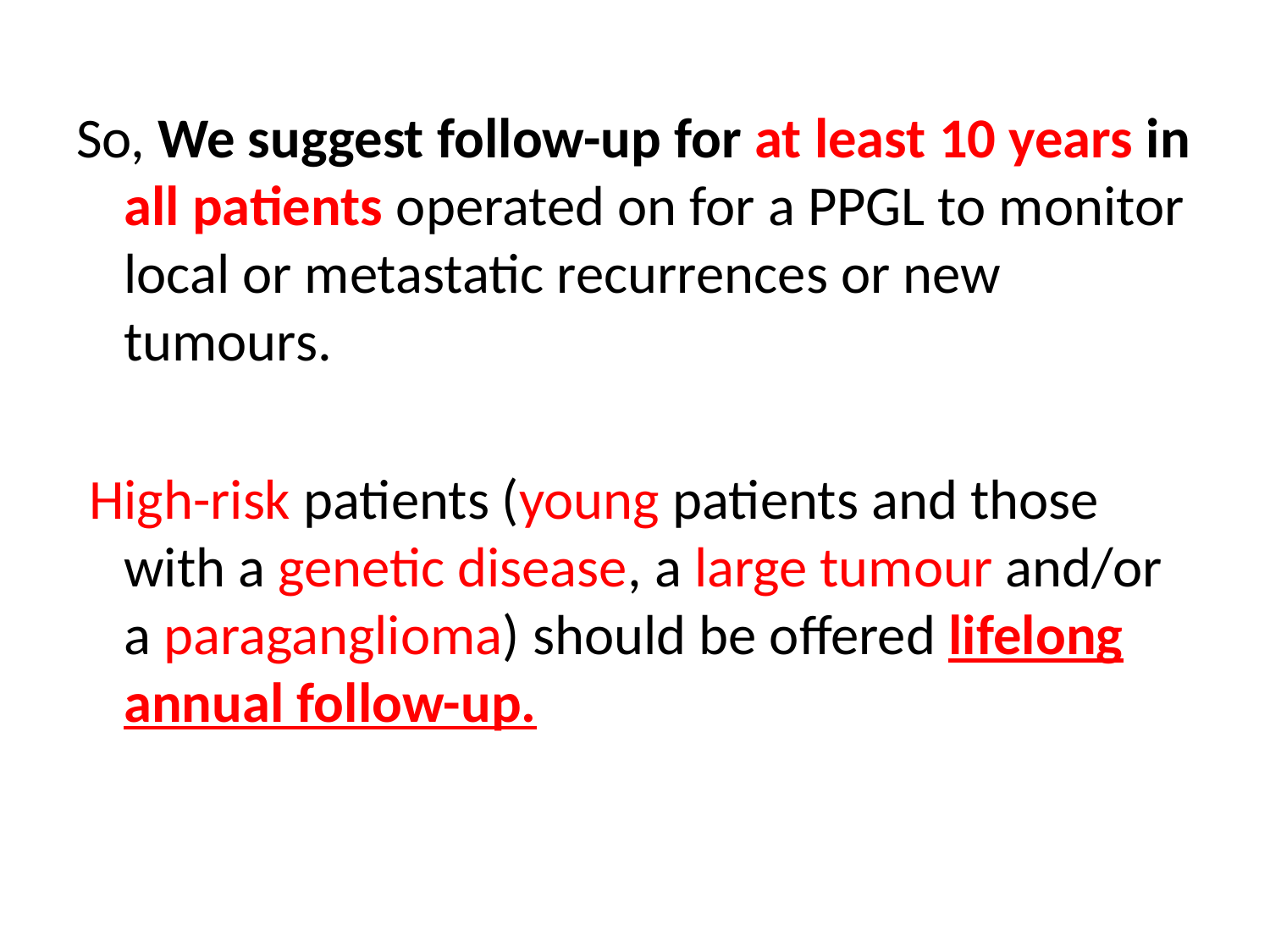

So, We suggest follow-up for at least 10 years in all patients operated on for a PPGL to monitor local or metastatic recurrences or new tumours.

 High-risk patients (young patients and those with a genetic disease, a large tumour and/or a paraganglioma) should be offered lifelong annual follow-up.